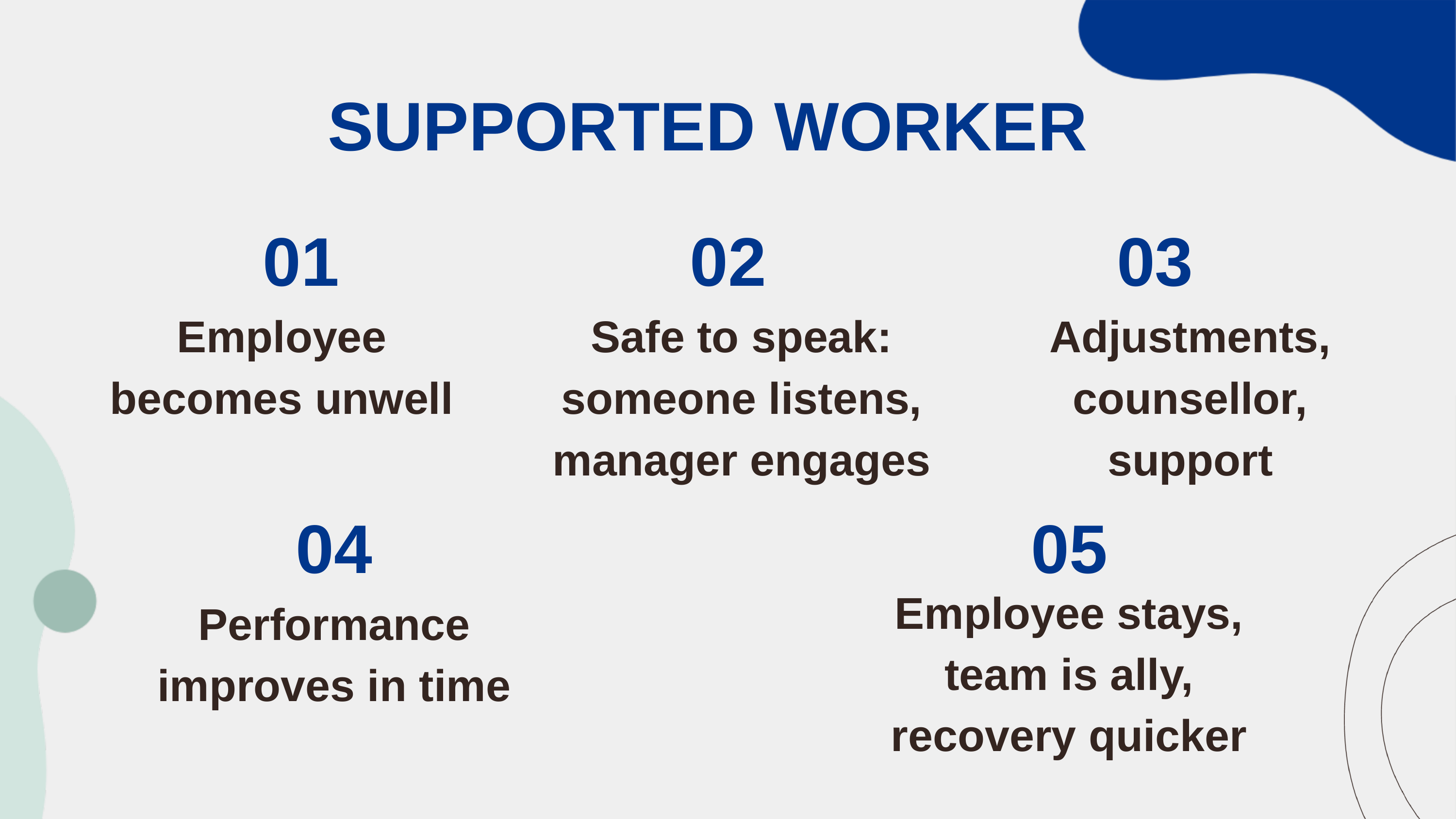

SUPPORTED WORKER
01
02
03
Employee becomes unwell
Safe to speak: someone listens, manager engages
Adjustments, counsellor, support
04
05

Employee stays, team is ally, recovery quicker
Performance improves in time